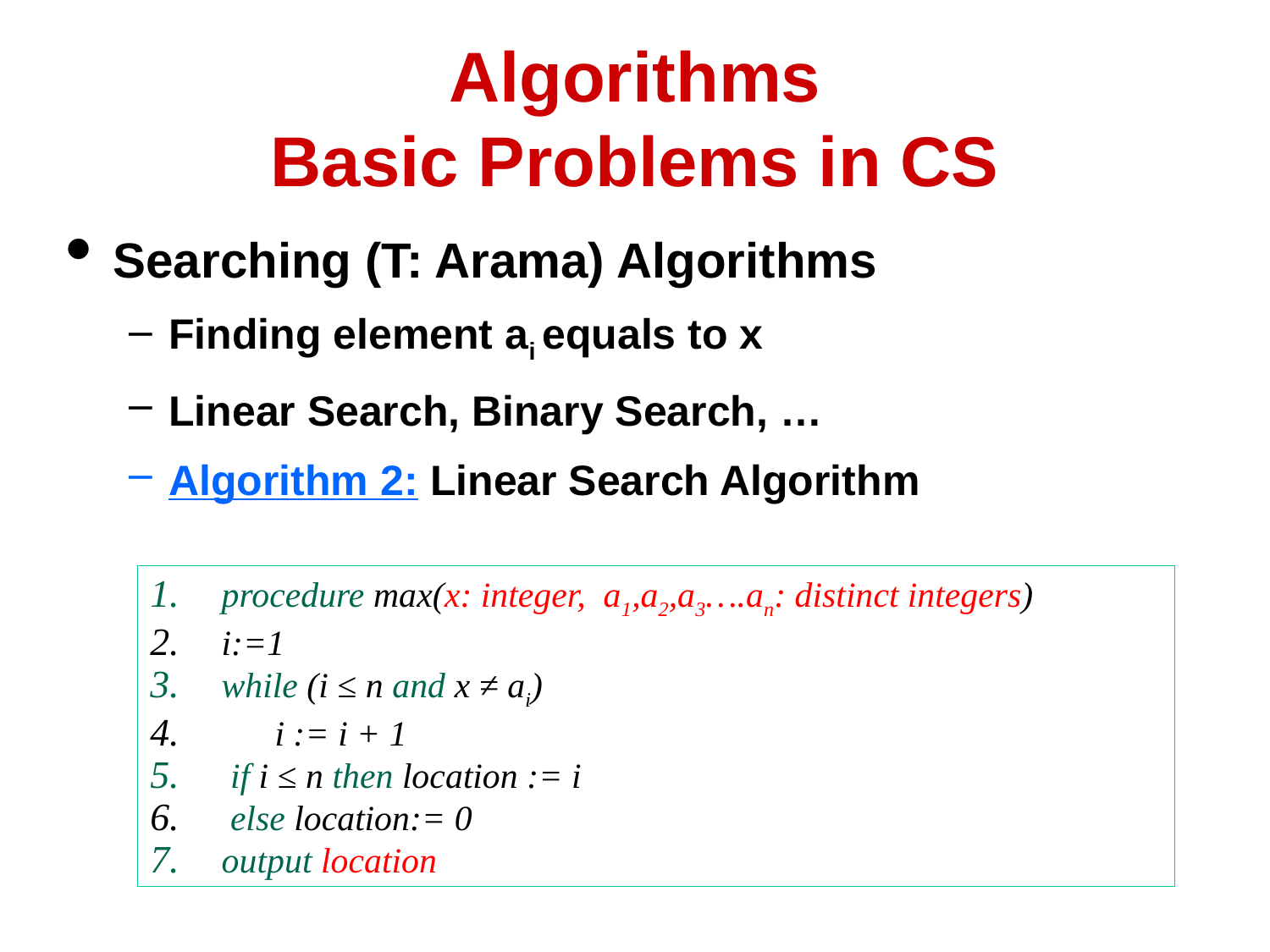

# Algorithms Basic Problems in CS
Searching (T: Arama) Algorithms
Finding element ai equals to x
Linear Search, Binary Search, …
Algorithm 2: Linear Search Algorithm
procedure max(x: integer,  a1,a2,a3….an: distinct integers)
i:=1
while (i ≤ n and x ≠ ai)
      i := i + 1
 if i ≤ n then location := i
 else location:= 0
output location